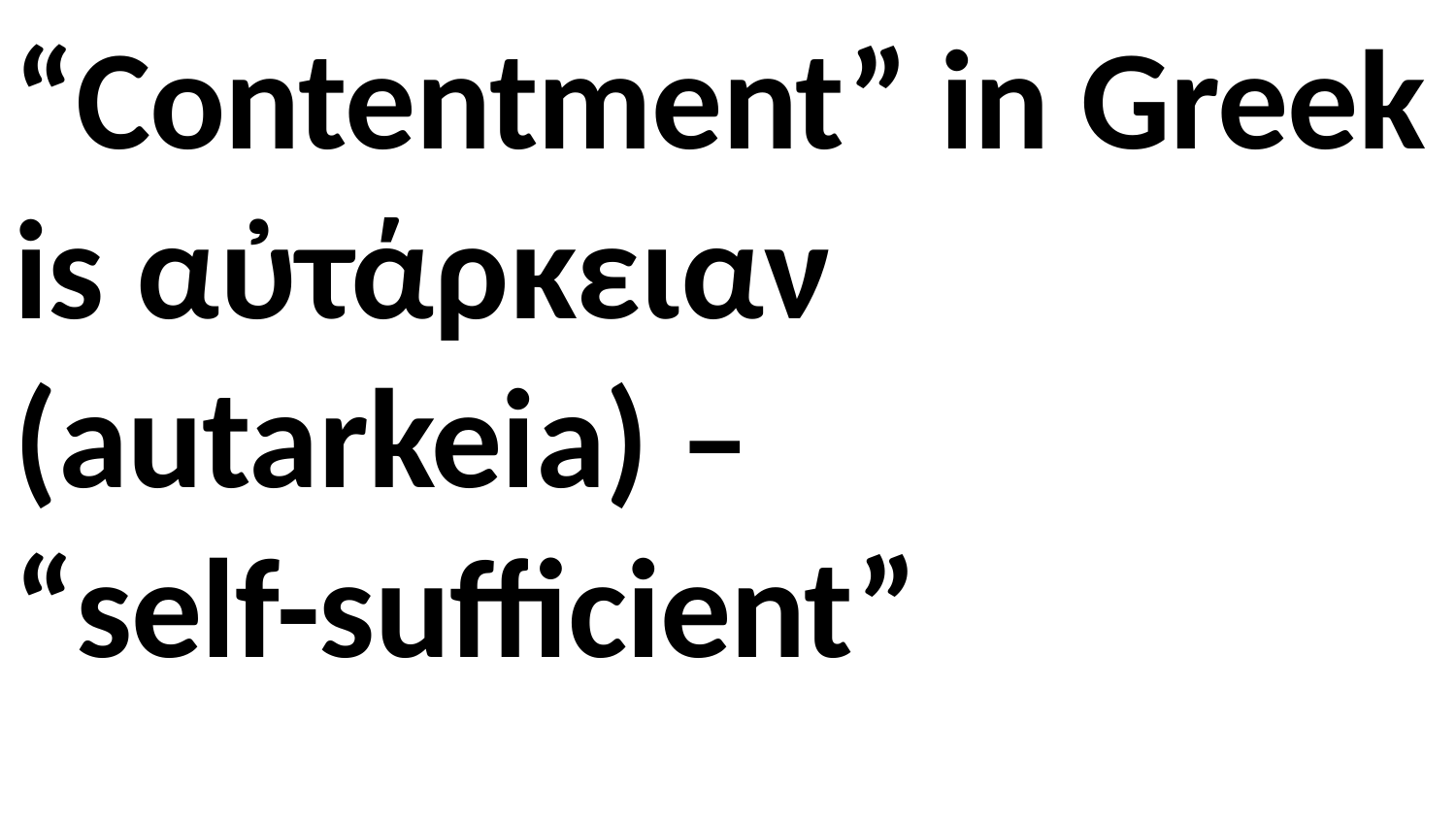

“Contentment” in Greek is αὐτάρκειαν (autarkeia) –
“self-sufficient”